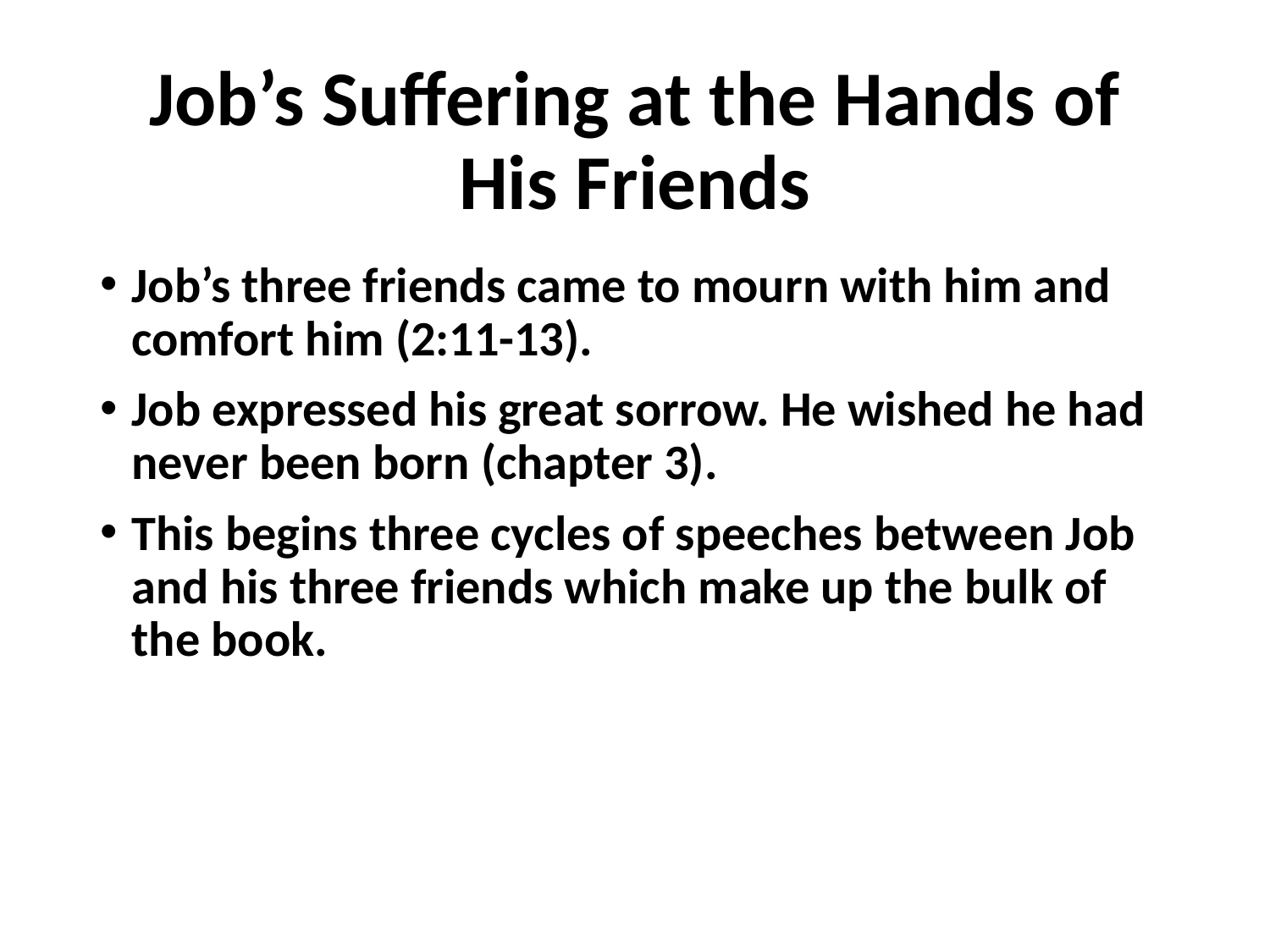

# Job’s Suffering at the Hands of His Friends
Job’s three friends came to mourn with him and comfort him (2:11-13).
Job expressed his great sorrow. He wished he had never been born (chapter 3).
This begins three cycles of speeches between Job and his three friends which make up the bulk of the book.